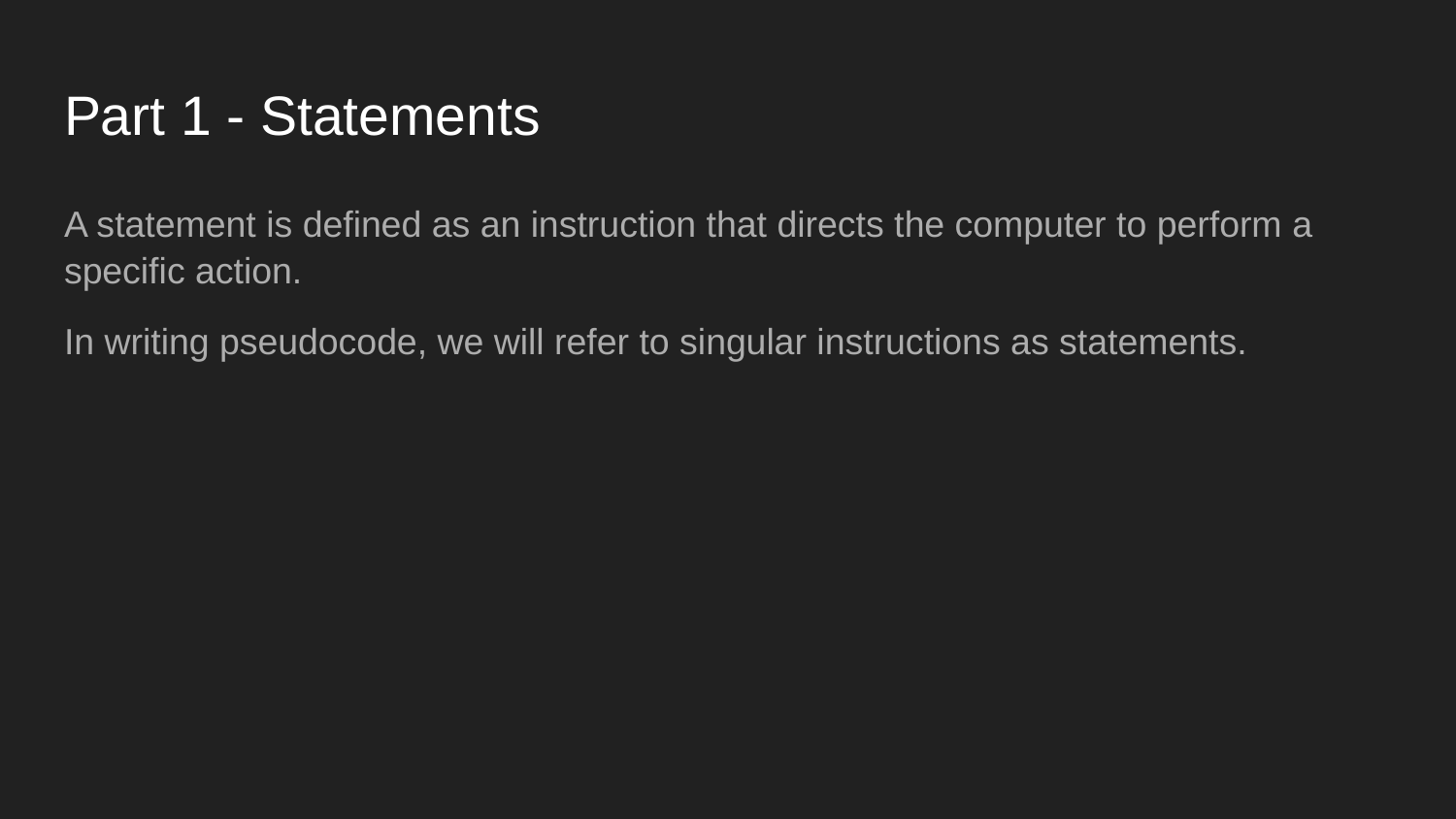

# Part 1 - Statements
A statement is defined as an instruction that directs the computer to perform a specific action.
In writing pseudocode, we will refer to singular instructions as statements.